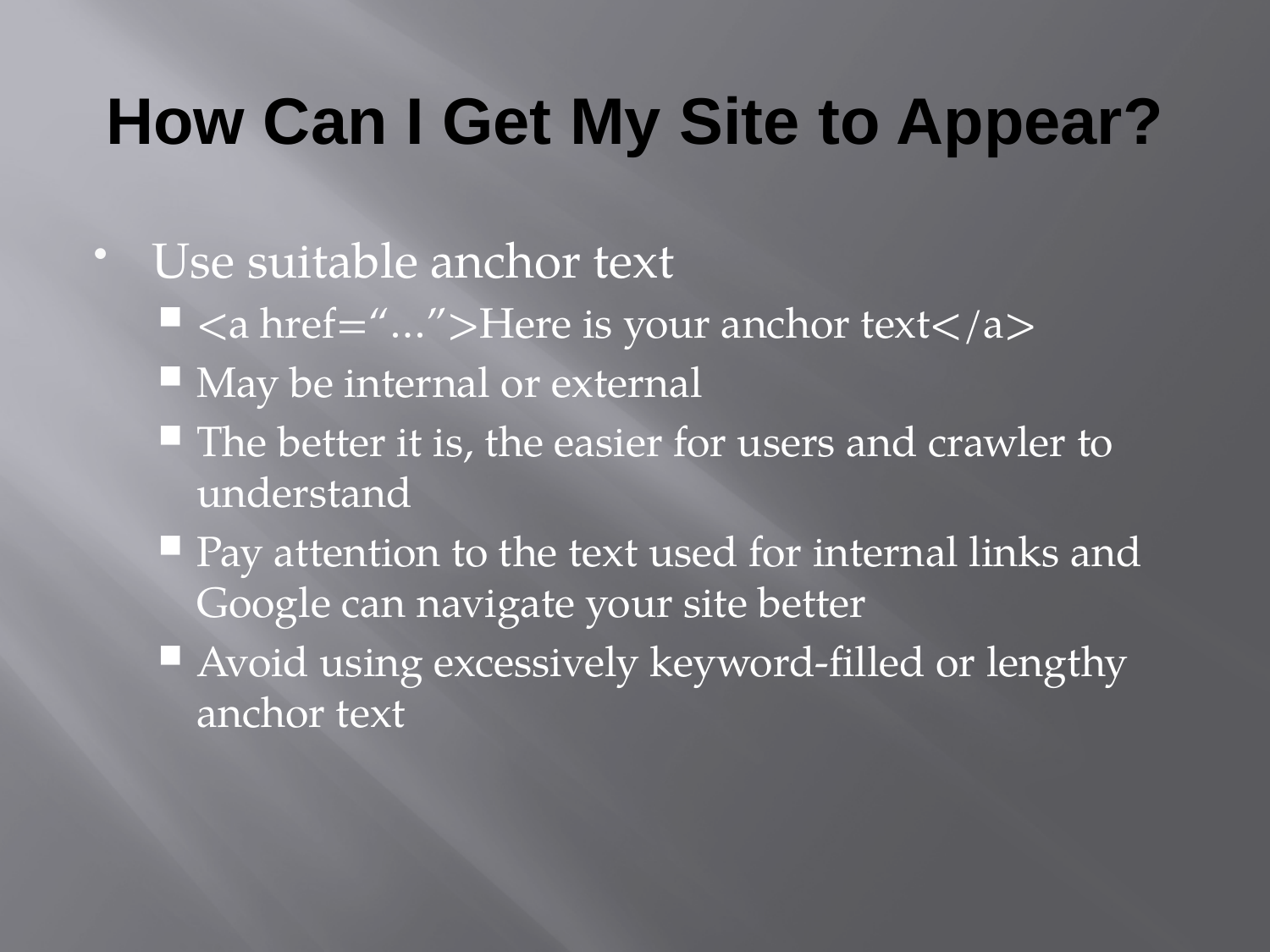

# How Can I Get My Site to Appear?
Use suitable anchor text
<a href=“…”>Here is your anchor text</a>
May be internal or external
The better it is, the easier for users and crawler to understand
Pay attention to the text used for internal links and Google can navigate your site better
Avoid using excessively keyword-filled or lengthy anchor text